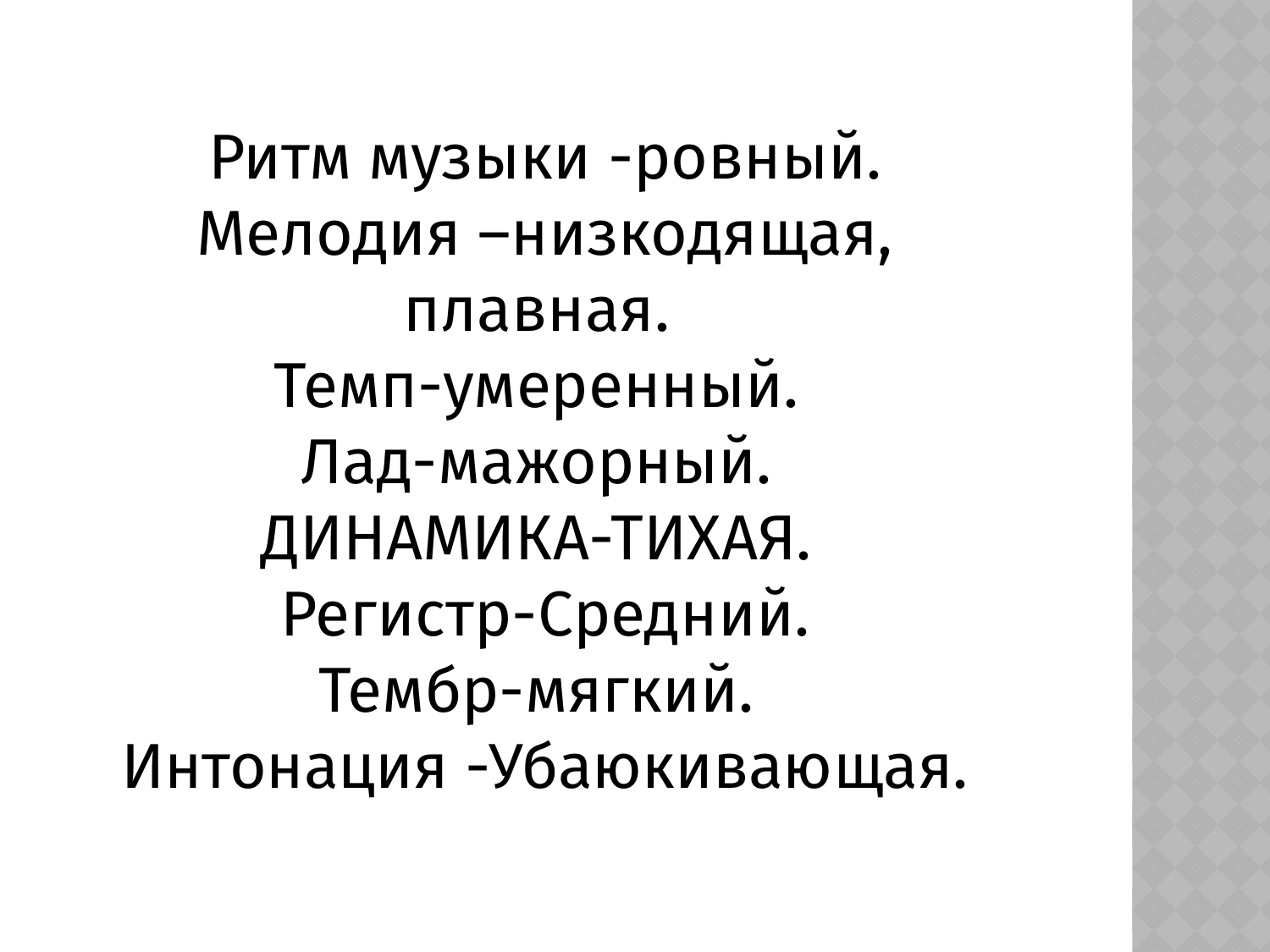

Ритм музыки -ровный.
Мелодия –низкодящая, плавная.
Темп-умеренный.
Лад-мажорный.
ДИНАМИКА-ТИХАЯ.
Регистр-Средний.
Тембр-мягкий.
Интонация -Убаюкивающая.